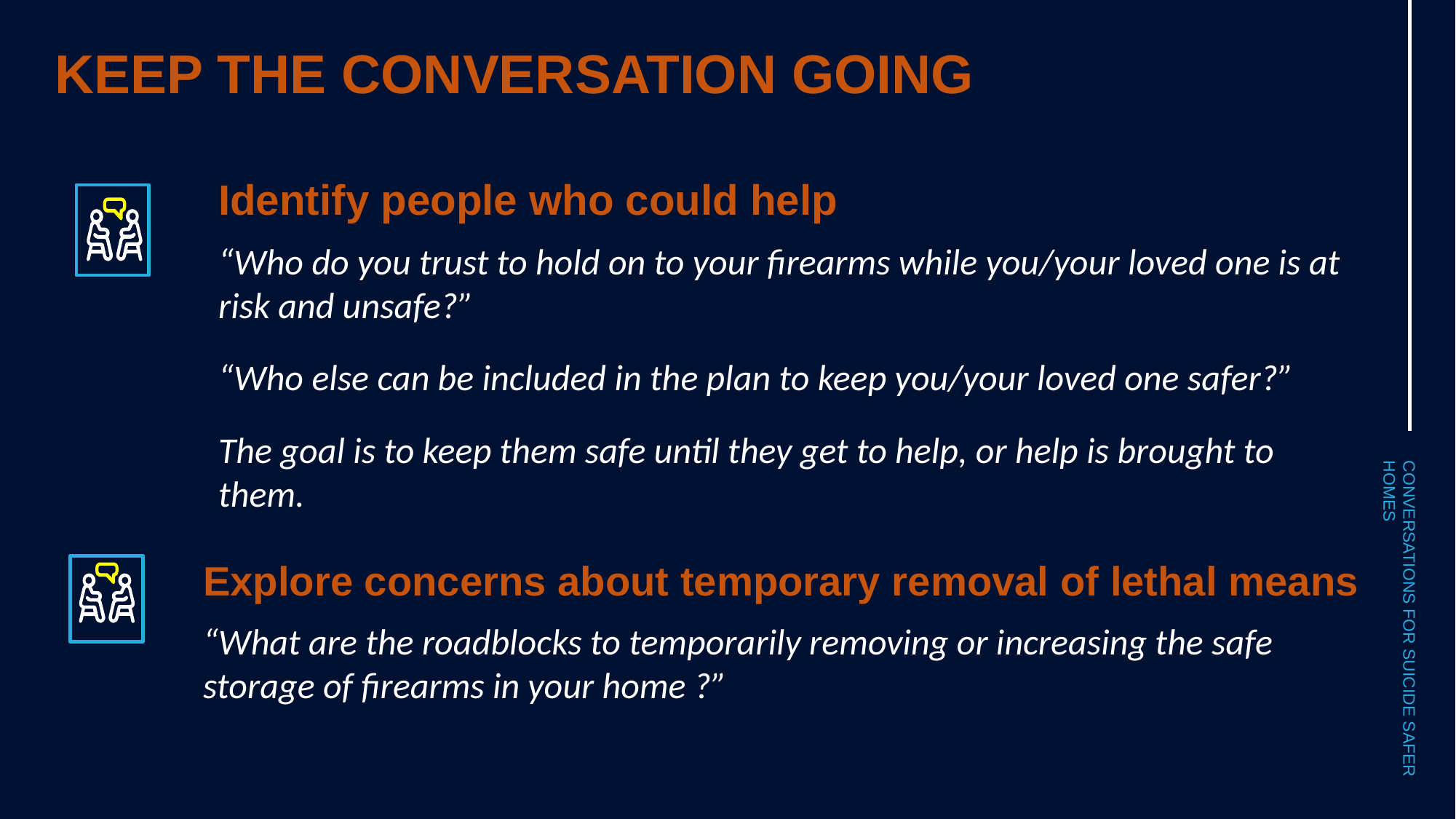

KEEP THE CONVERSATION GOING
Identify people who could help

“Who do you trust to hold on to your firearms while you/your loved one is at risk and unsafe?”

“Who else can be included in the plan to keep you/your loved one safer?”

The goal is to keep them safe until they get to help, or help is brought to them.

Explore concerns about temporary removal of lethal means

“What are the roadblocks to temporarily removing or increasing the safe storage of firearms in your home ?”